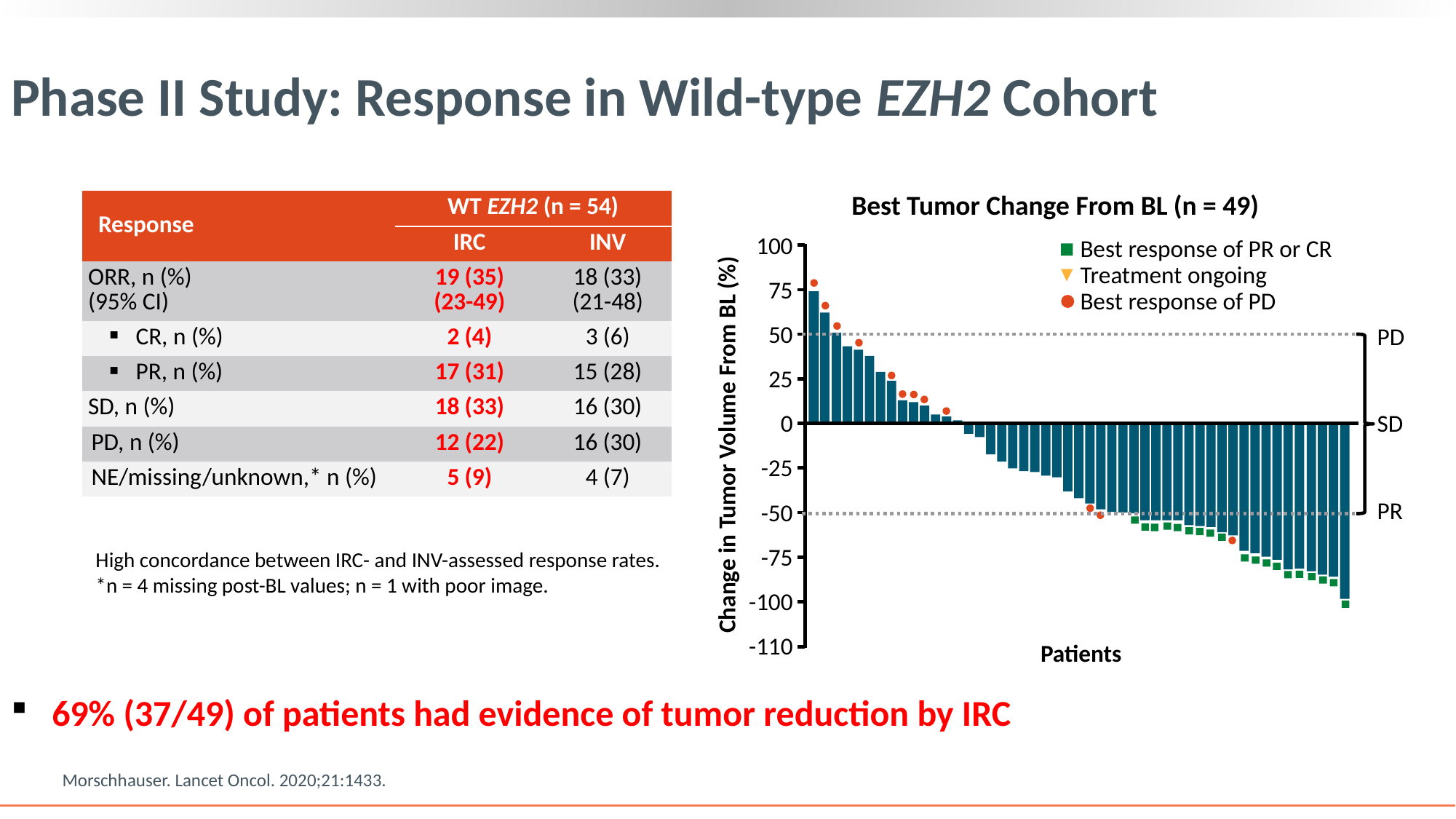

Phase II Study: Response in Wild-type EZH2 Cohort
Best Tumor Change From BL (n = 49)
| Response | WT EZH2 (n = 54) |  |
| --- | --- | --- |
| Response in MT EZH2 | IRC | INV |
| ORR, n (%) (95% CI) | 19 (35) (23-49) | 18 (33) (21-48) |
| CR, n (%) | 2 (4) | 3 (6) |
| PR, n (%) | 17 (31) | 15 (28) |
| SD, n (%) | 18 (33) | 16 (30) |
| PD, n (%) | 12 (22) | 16 (30) |
| NE/missing/unknown,\* n (%) | 5 (9) | 4 (7) |
100
Best response of PR or CR
Treatment ongoing
Best response of PD

75

50
PD

25

0

SD

Change in Tumor Volume From BL (%)
-25
-50
PR

-75

High concordance between IRC- and INV-assessed response rates. *n = 4 missing post-BL values; n = 1 with poor image.

-100

-110
Patients
69% (37/49) of patients had evidence of tumor reduction by IRC
Morschhauser. Lancet Oncol. 2020;21:1433.